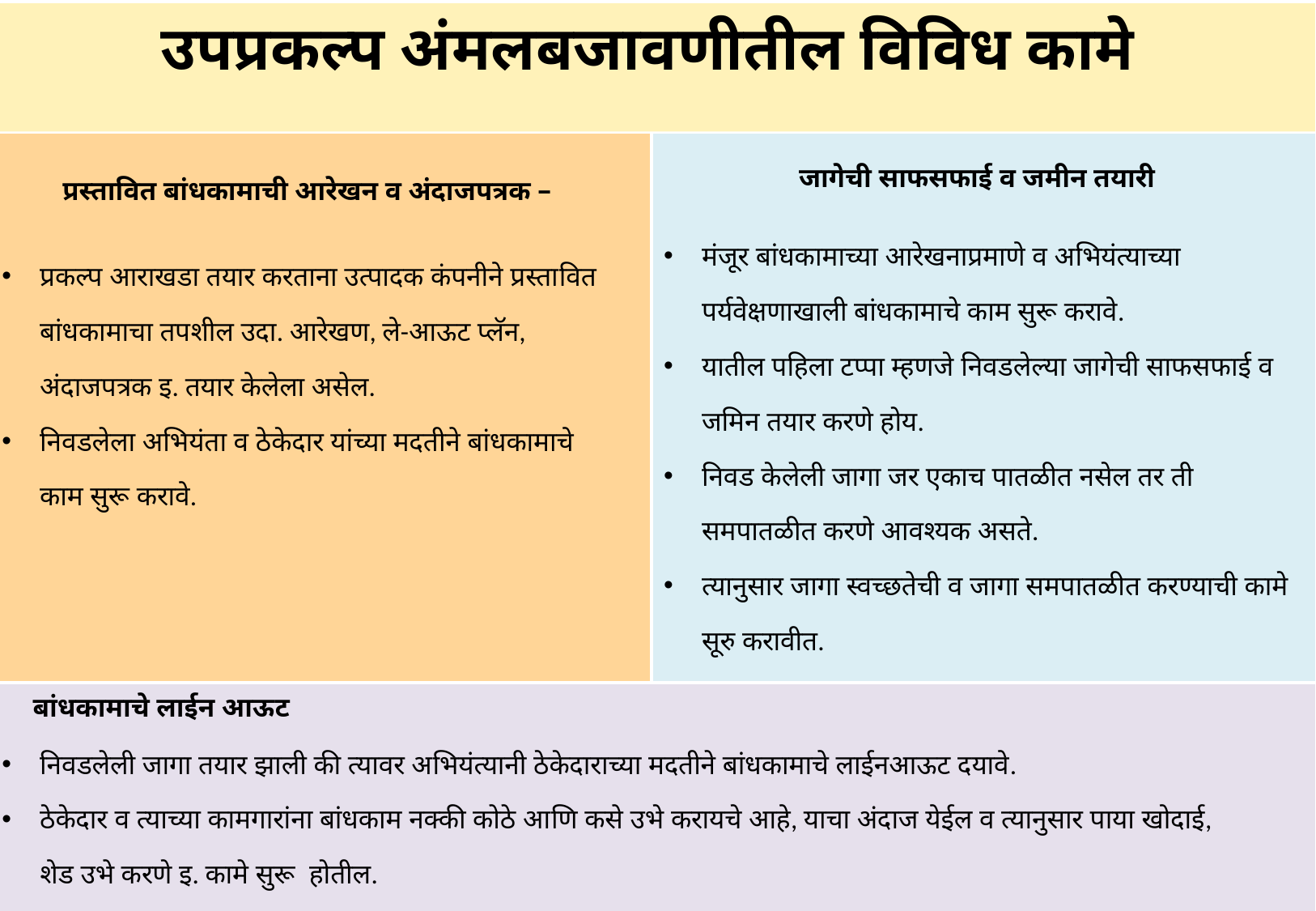

उपप्रकल्प अंमलबजावणीतील विविध कामे

जागेची साफसफाई व जमीन तयारी

मंजूर बांधकामाच्या आरेखनाप्रमाणे व अभियंत्याच्या पर्यवेक्षणाखाली बांधकामाचे काम सुरू करावे.
यातील पहिला टप्पा म्हणजे निवडलेल्या जागेची साफसफाई व जमिन तयार करणे होय.
निवड केलेली जागा जर एकाच पातळीत नसेल तर ती समपातळीत करणे आवश्यक असते.
त्यानुसार जागा स्वच्छतेची व जागा समपातळीत करण्याची कामे सूरु करावीत.
प्रस्तावित बांधकामाची आरेखन व अंदाजपत्रक –

प्रकल्प आराखडा तयार करताना उत्पादक कंपनीने प्रस्तावित बांधकामाचा तपशील उदा. आरेखण, ले-आऊट प्लॅन, अंदाजपत्रक इ. तयार केलेला असेल.
निवडलेला अभियंता व ठेकेदार यांच्या मदतीने बांधकामाचे काम सुरू करावे.

बांधकामाचे लाईन आऊट
निवडलेली जागा तयार झाली की त्यावर अभियंत्यानी ठेकेदाराच्या मदतीने बांधकामाचे लाईनआऊट दयावे.
ठेकेदार व त्याच्या कामगारांना बांधकाम नक्की कोठे आणि कसे उभे करायचे आहे, याचा अंदाज येईल व त्यानुसार पाया खोदाई, शेड उभे करणे इ. कामे सुरू  होतील.